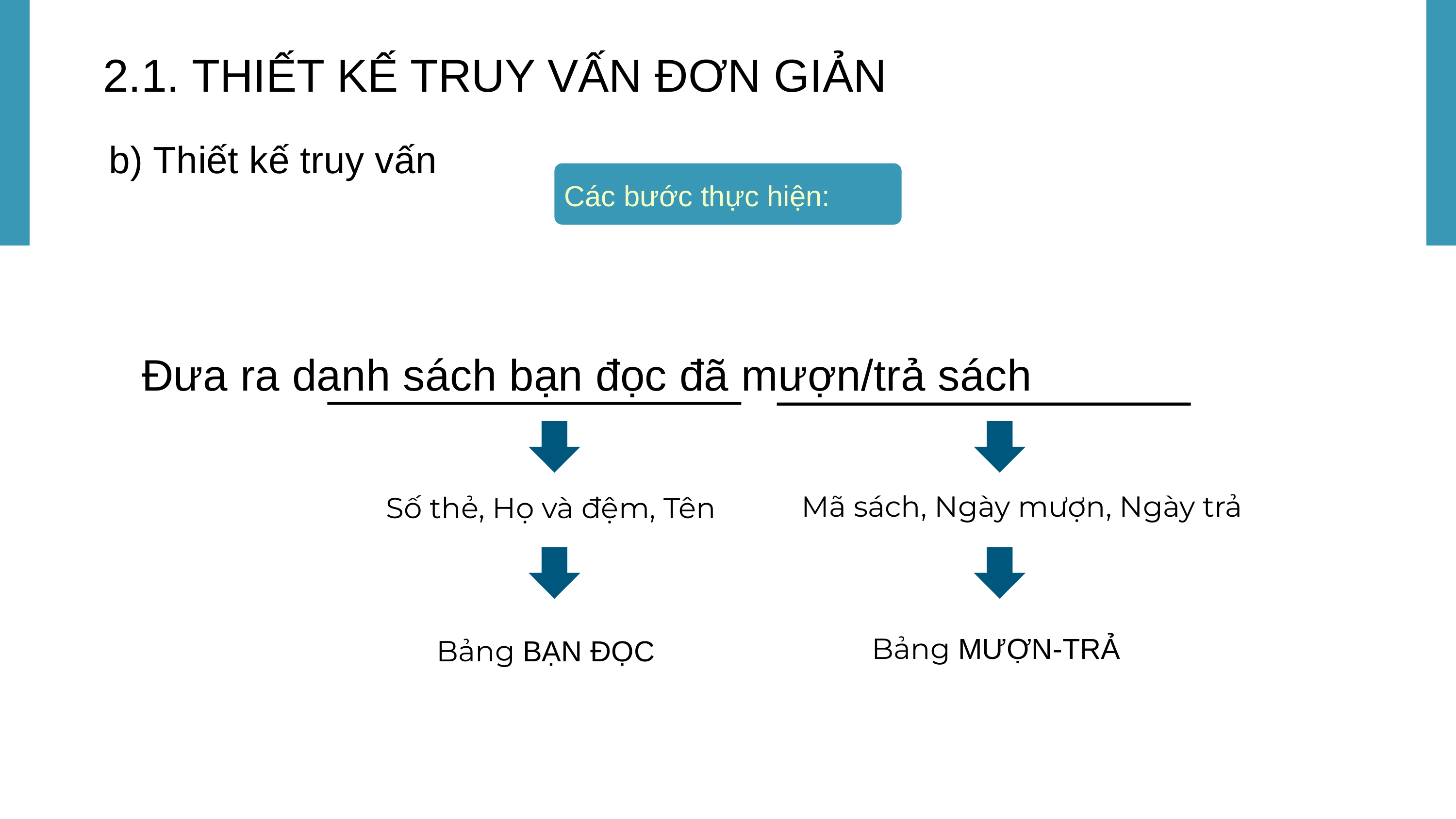

2.1. THIẾT KẾ TRUY VẤN ĐƠN GIẢN
b) Thiết kế truy vấn

Các bước thực hiện:
Đưa ra danh sách bạn đọc đã mượn/trả sách

Mã sách, Ngày mượn, Ngày trả
Số thẻ, Họ và đệm, Tên

Bảng MƯỢN-TRẢ
Bảng BẠN ĐỌC